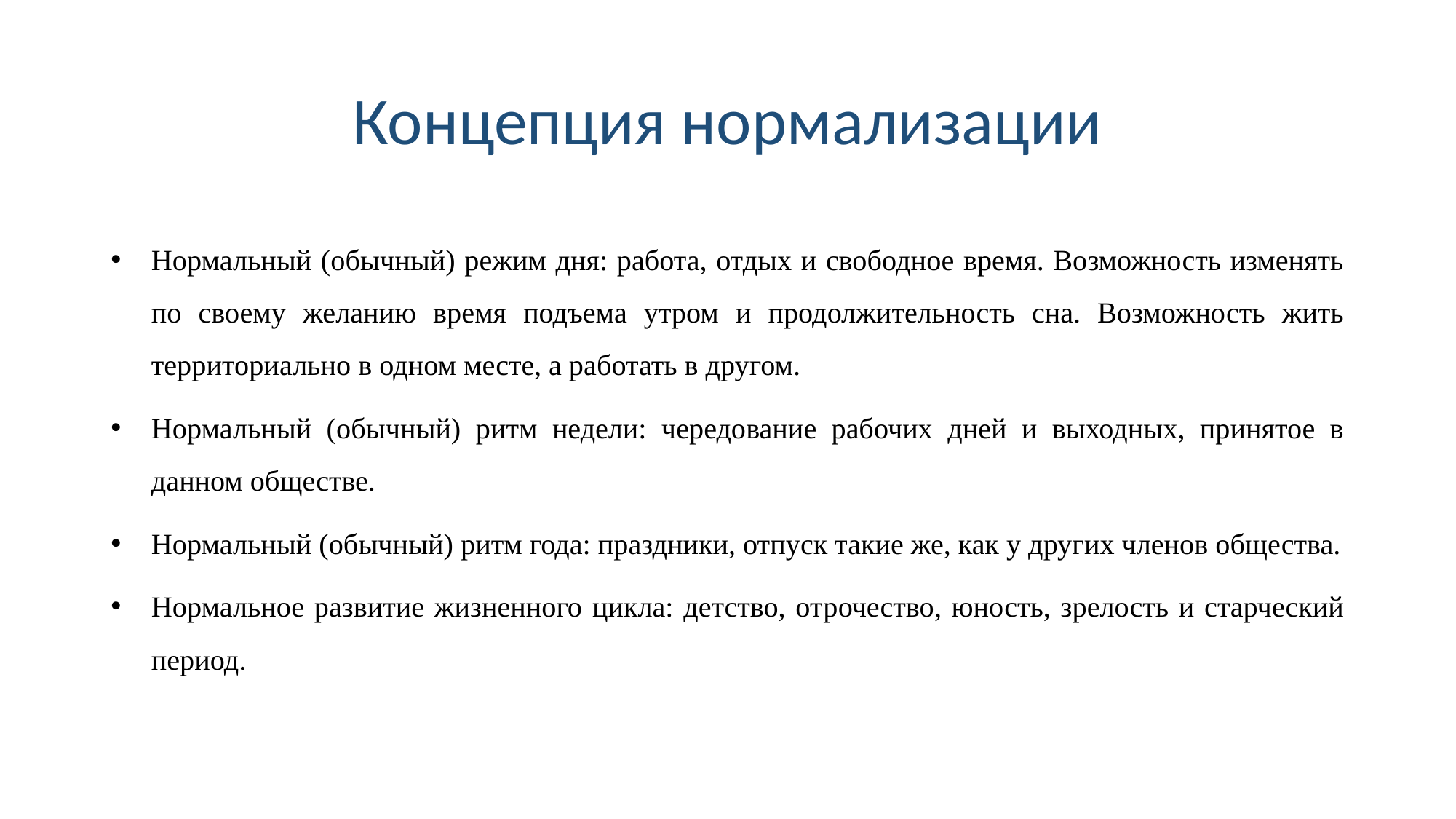

# Концепция нормализации
Нормальный (обычный) режим дня: работа, отдых и свободное время. Возможность изменять по своему же­ланию время подъема утром и продолжительность сна. Возможность жить территориально в одном месте, а ра­ботать в другом.
Нормальный (обычный) ритм недели: чередование рабочих дней и выходных, принятое в данном обществе.
Нормальный (обычный) ритм года: праздники, от­пуск такие же, как у других членов общества.
Нормальное развитие жизненного цикла: детство, от­рочество, юность, зрелость и старческий период.